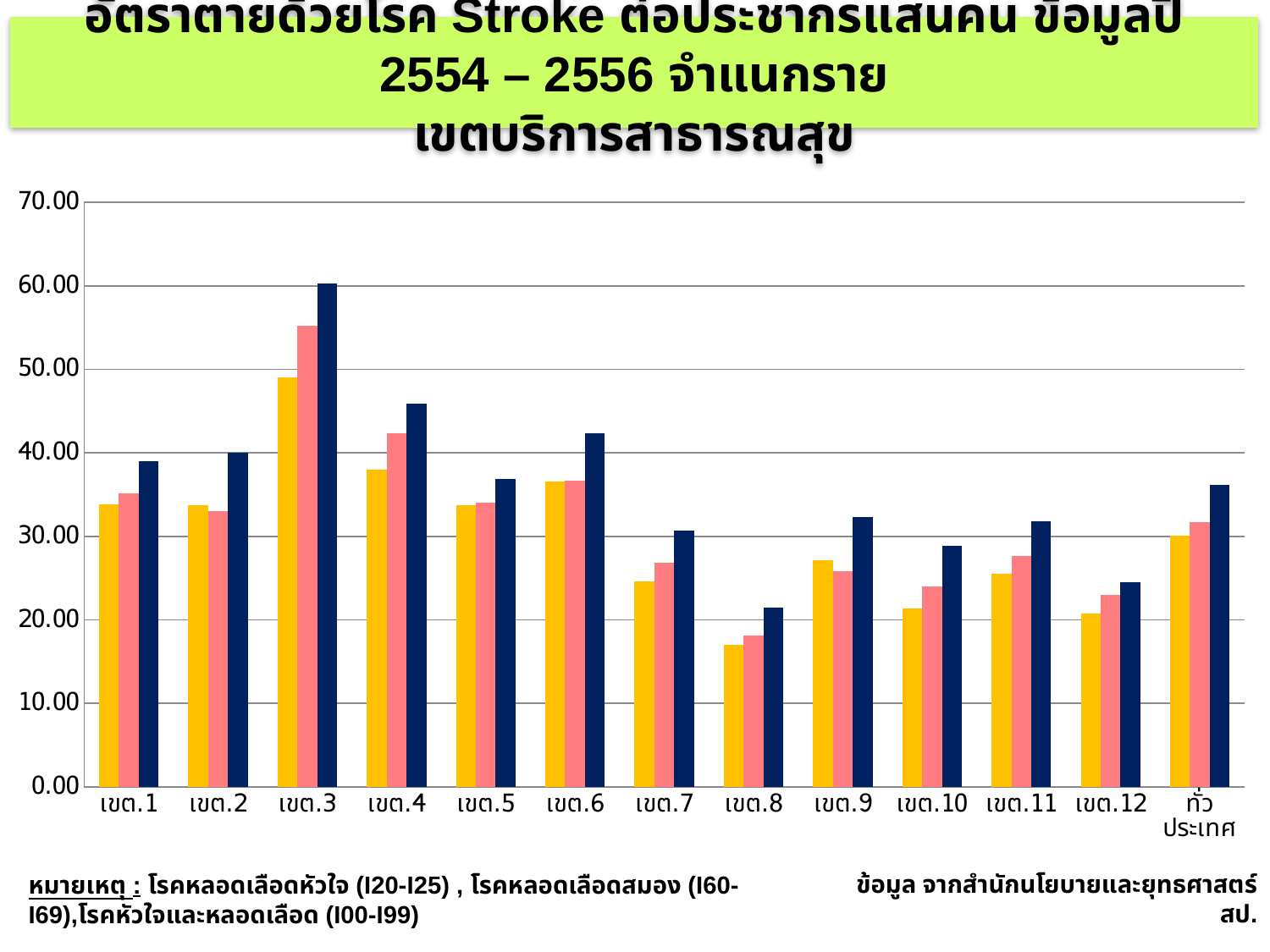

อัตราตายด้วยโรค Stroke ต่อประชากรแสนคน ข้อมูลปี 2554 – 2556 จำแนกราย
เขตบริการสาธารณสุข

### Chart

| Category | ปี 2554 | ปี 2555 | ปี 2556 |
|---|---|---|---|
| เขต.1 | 33.85184844315877 | 35.1838859915305 | 39.036319412663254 |
| เขต.2 | 33.73337016159711 | 32.96604177638375 | 39.97183380083336 |
| เขต.3 | 49.03028258970185 | 55.17273450488201 | 60.31180906549223 |
| เขต.4 | 37.971679140705085 | 42.32699603595569 | 45.92214655017191 |
| เขต.5 | 33.71383404840032 | 34.0743000841523 | 36.91375932502791 |
| เขต.6 | 36.57337737668715 | 36.70089074866809 | 42.34849668077934 |
| เขต.7 | 24.55640859222132 | 26.78357095757462 | 30.685261018866157 |
| เขต.8 | 16.975249054839836 | 18.168547853067928 | 21.510088707166847 |
| เขต.9 | 27.133380871899007 | 25.83315291607269 | 32.31119081072122 |
| เขต.10 | 21.38003003385171 | 23.946523990996102 | 28.901556244406503 |
| เขต.11 | 25.495242733796907 | 27.615273909874215 | 31.787552495253312 |
| เขต.12 | 20.79543055072698 | 22.995151169363616 | 24.50457683606605 |
| ทั่วประเทศ | 30.04 | 31.69 | 36.13359569883009 |
ข้อมูล จากสำนักนโยบายและยุทธศาสตร์ สป.
หมายเหตุ : โรคหลอดเลือดหัวใจ (I20-I25) , โรคหลอดเลือดสมอง (I60-I69),โรคหัวใจและหลอดเลือด (I00-I99)